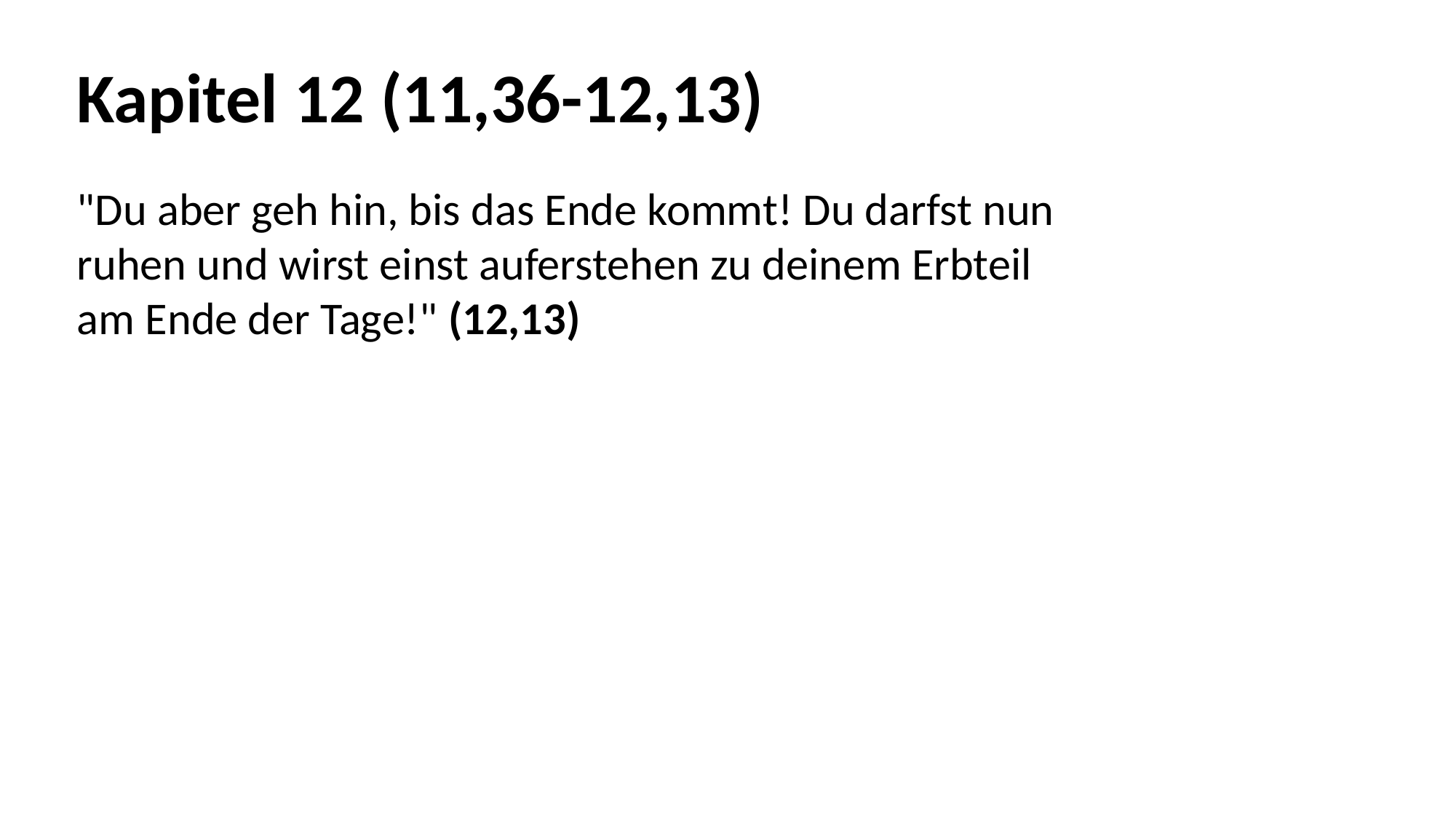

Kapitel 12 (11,36-12,13)
"Du aber geh hin, bis das Ende kommt! Du darfst nun
ruhen und wirst einst auferstehen zu deinem Erbteil
am Ende der Tage!" (12,13)